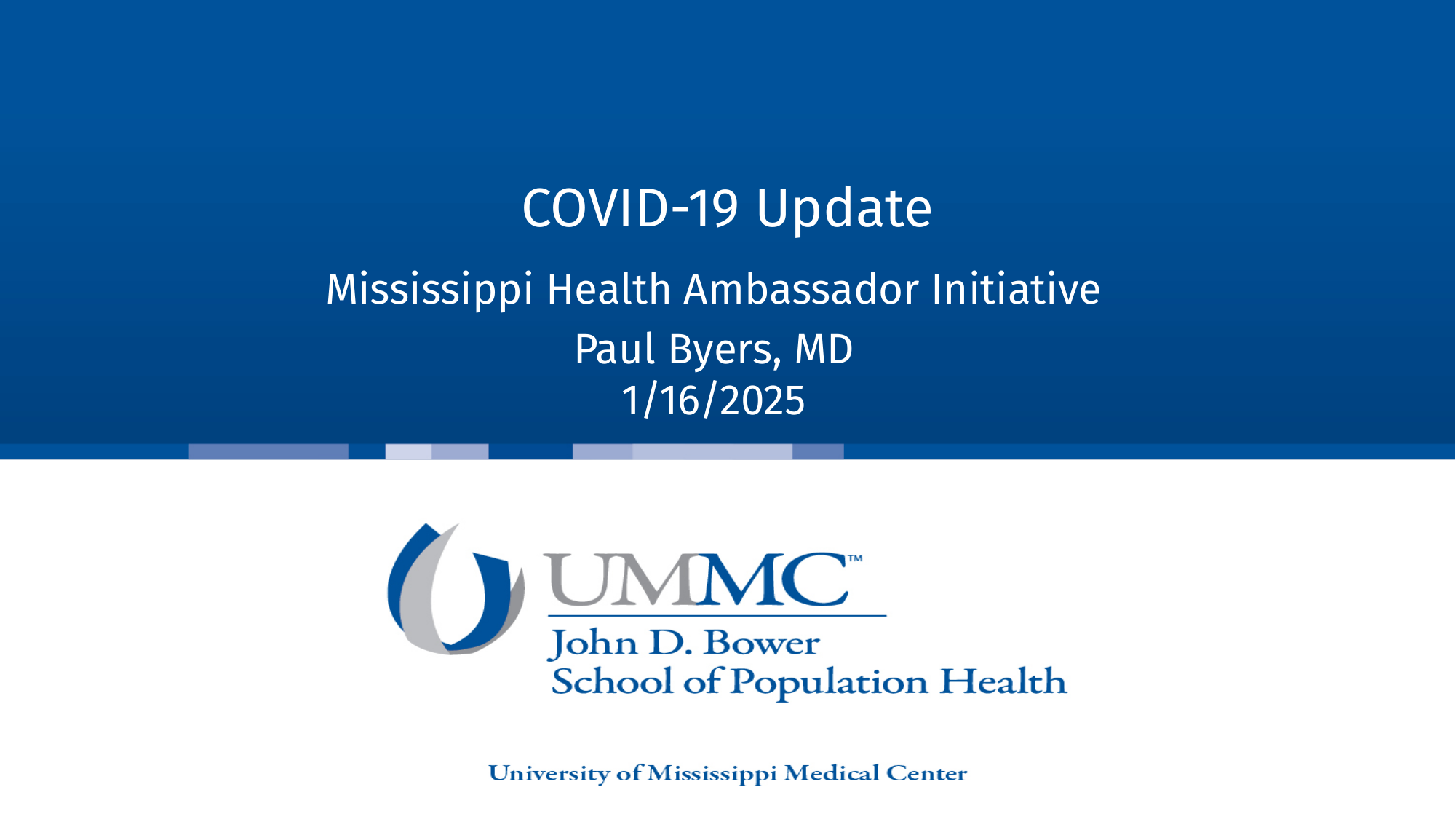

# COVID-19 Update
Mississippi Health Ambassador Initiative
Paul Byers, MD
1/16/2025